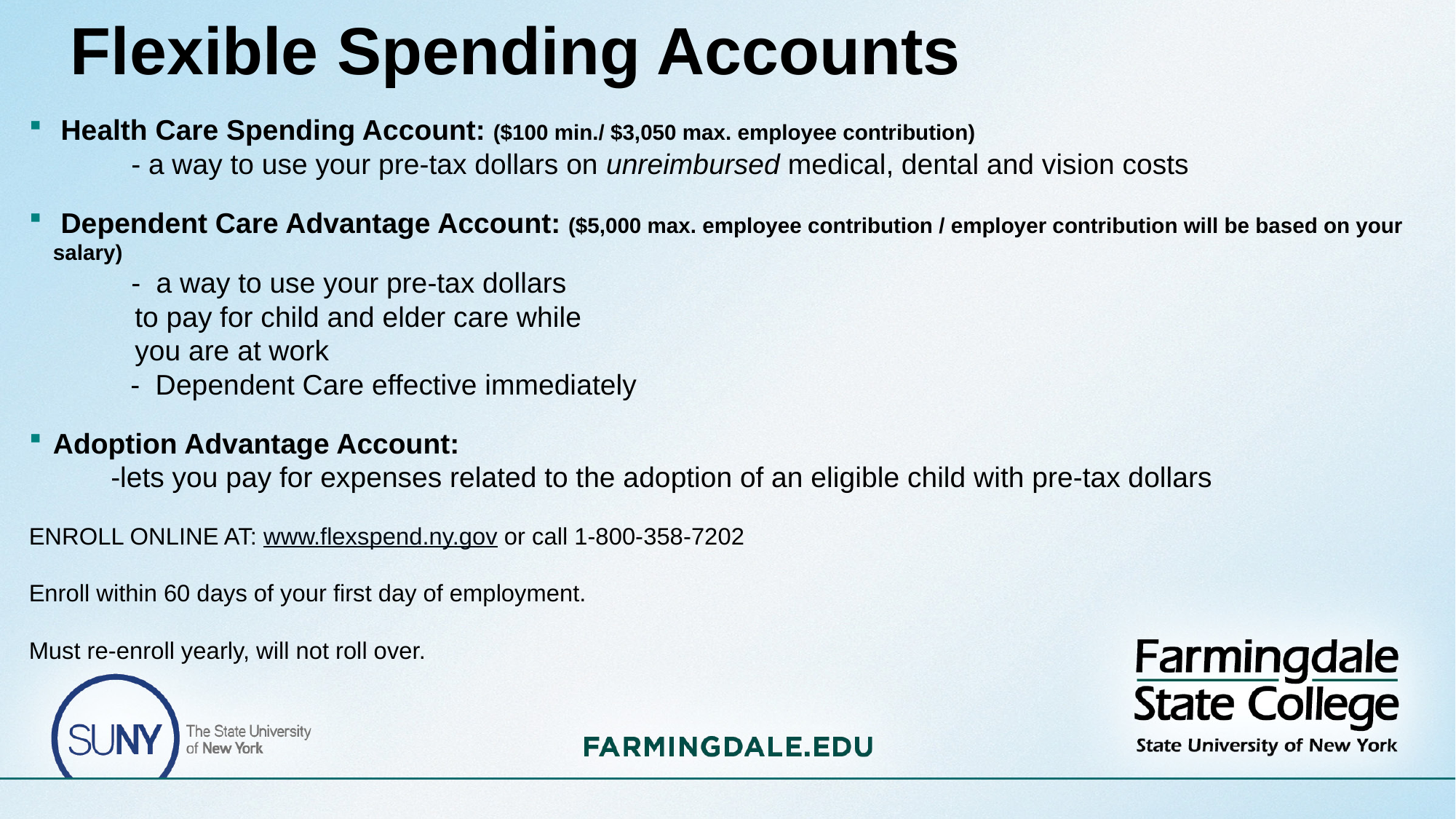

# Flexible Spending Accounts
 Health Care Spending Account: ($100 min./ $3,050 max. employee contribution)
          - a way to use your pre-tax dollars on unreimbursed medical, dental and vision costs

 Dependent Care Advantage Account: ($5,000 max. employee contribution / employer contribution will be based on your salary)
          -  a way to use your pre-tax dollars
	to pay for child and elder care while
	you are at work
             -  Dependent Care effective immediately

Adoption Advantage Account:
	-lets you pay for expenses related to the adoption of an eligible child with pre-tax dollars

ENROLL ONLINE AT: www.flexspend.ny.gov or call 1-800-358-7202

Enroll within 60 days of your first day of employment.

Must re-enroll yearly, will not roll over.